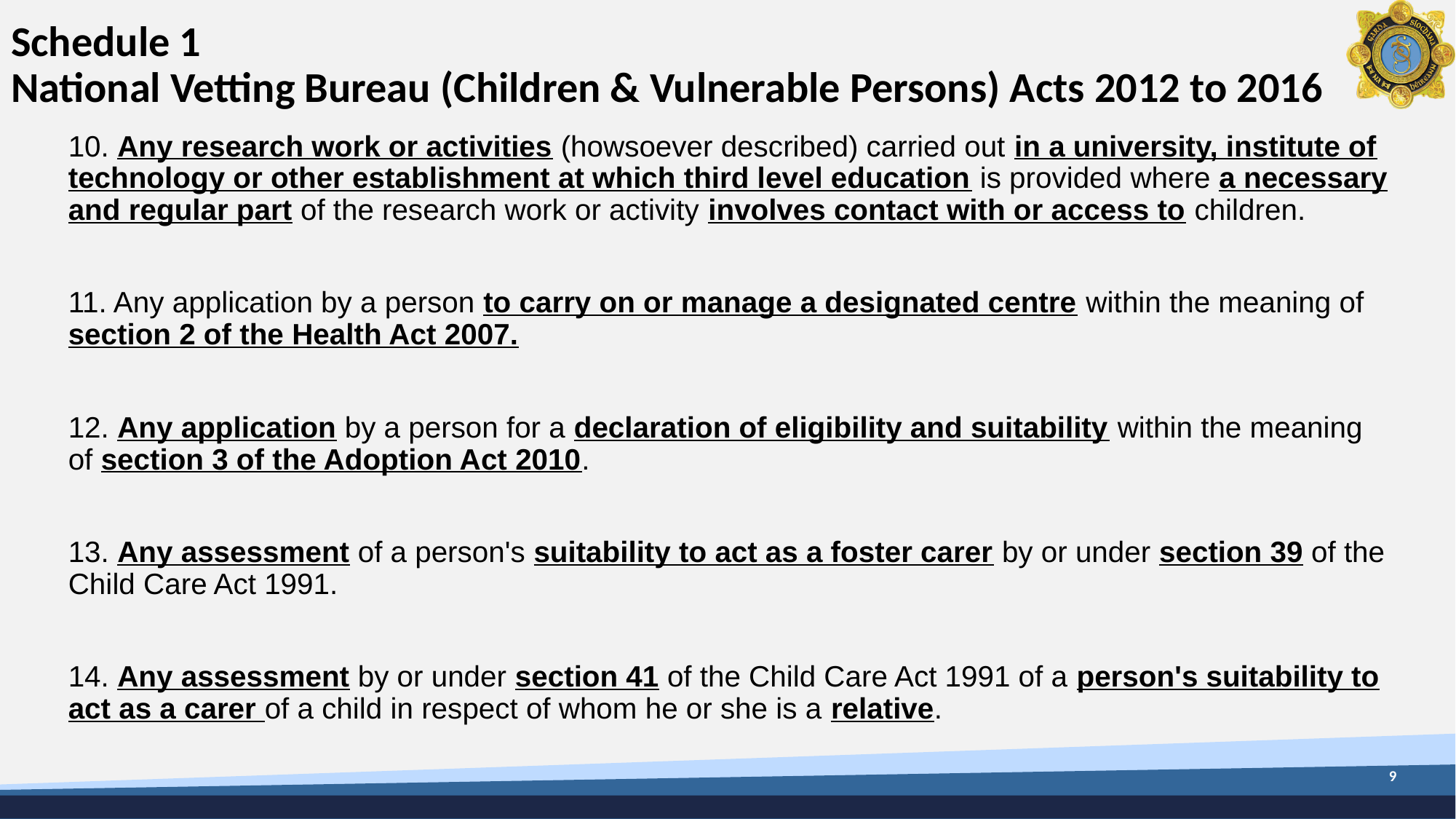

# Schedule 1 National Vetting Bureau (Children & Vulnerable Persons) Acts 2012 to 2016
10. Any research work or activities (howsoever described) carried out in a university, institute of technology or other establishment at which third level education is provided where a necessary and regular part of the research work or activity involves contact with or access to children.

11. Any application by a person to carry on or manage a designated centre within the meaning of section 2 of the Health Act 2007.

12. Any application by a person for a declaration of eligibility and suitability within the meaning of section 3 of the Adoption Act 2010.

13. Any assessment of a person's suitability to act as a foster carer by or under section 39 of the Child Care Act 1991.

14. Any assessment by or under section 41 of the Child Care Act 1991 of a person's suitability to act as a carer of a child in respect of whom he or she is a relative.

9